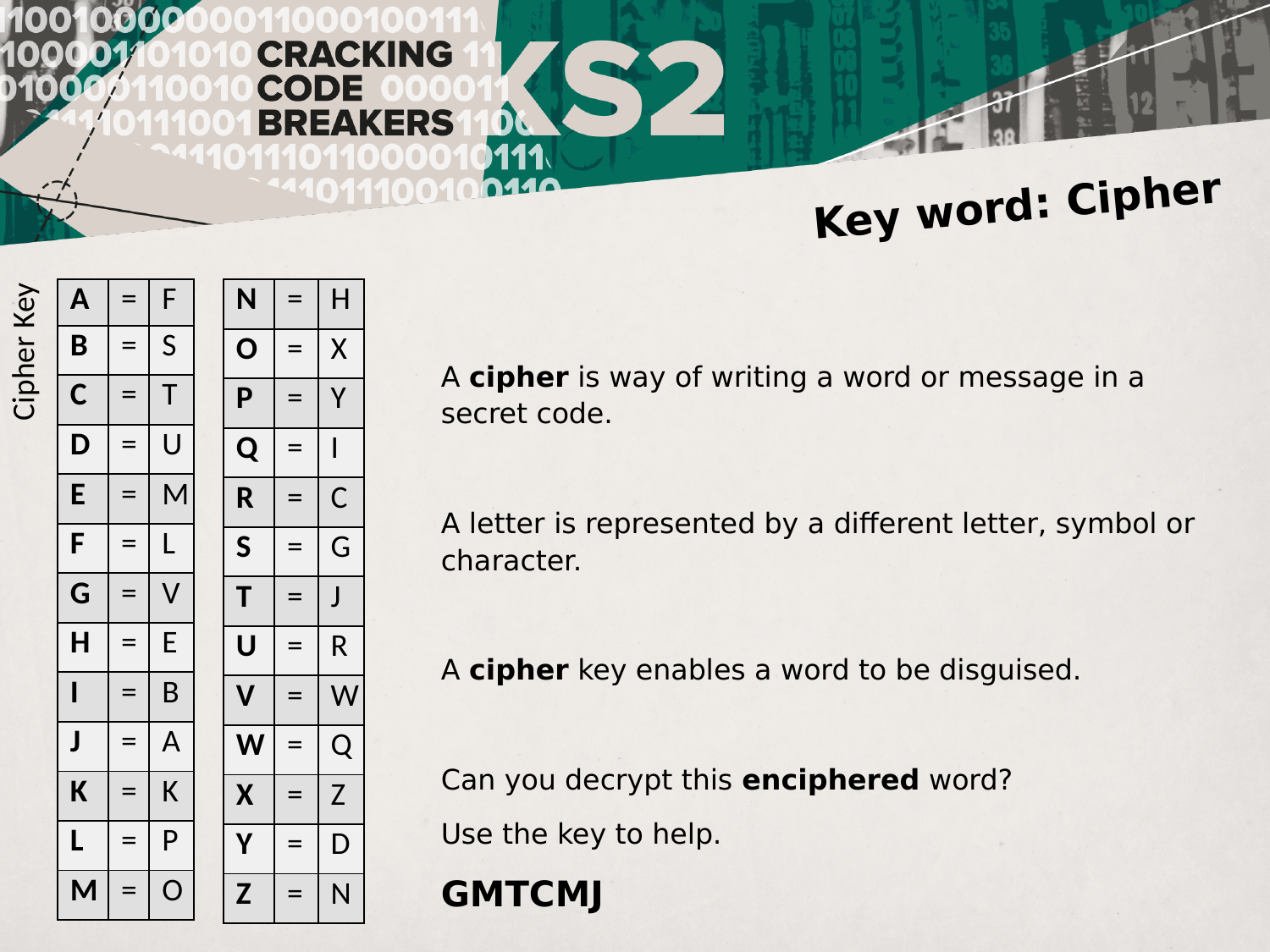

Key word: Cipher
| A | = | F |
| --- | --- | --- |
| B | = | S |
| C | = | T |
| D | = | U |
| E | = | M |
| F | = | L |
| G | = | V |
| H | = | E |
| I | = | B |
| J | = | A |
| K | = | K |
| L | = | P |
| M | = | O |
| N | = | H |
| --- | --- | --- |
| O | = | X |
| P | = | Y |
| Q | = | I |
| R | = | C |
| S | = | G |
| T | = | J |
| U | = | R |
| V | = | W |
| W | = | Q |
| X | = | Z |
| Y | = | D |
| Z | = | N |
Cipher Key
A cipher is way of writing a word or message in a secret code.

A letter is represented by a different letter, symbol or character.

A cipher key enables a word to be disguised.

Can you decrypt this enciphered word?
Use the key to help.
GMTCMJ